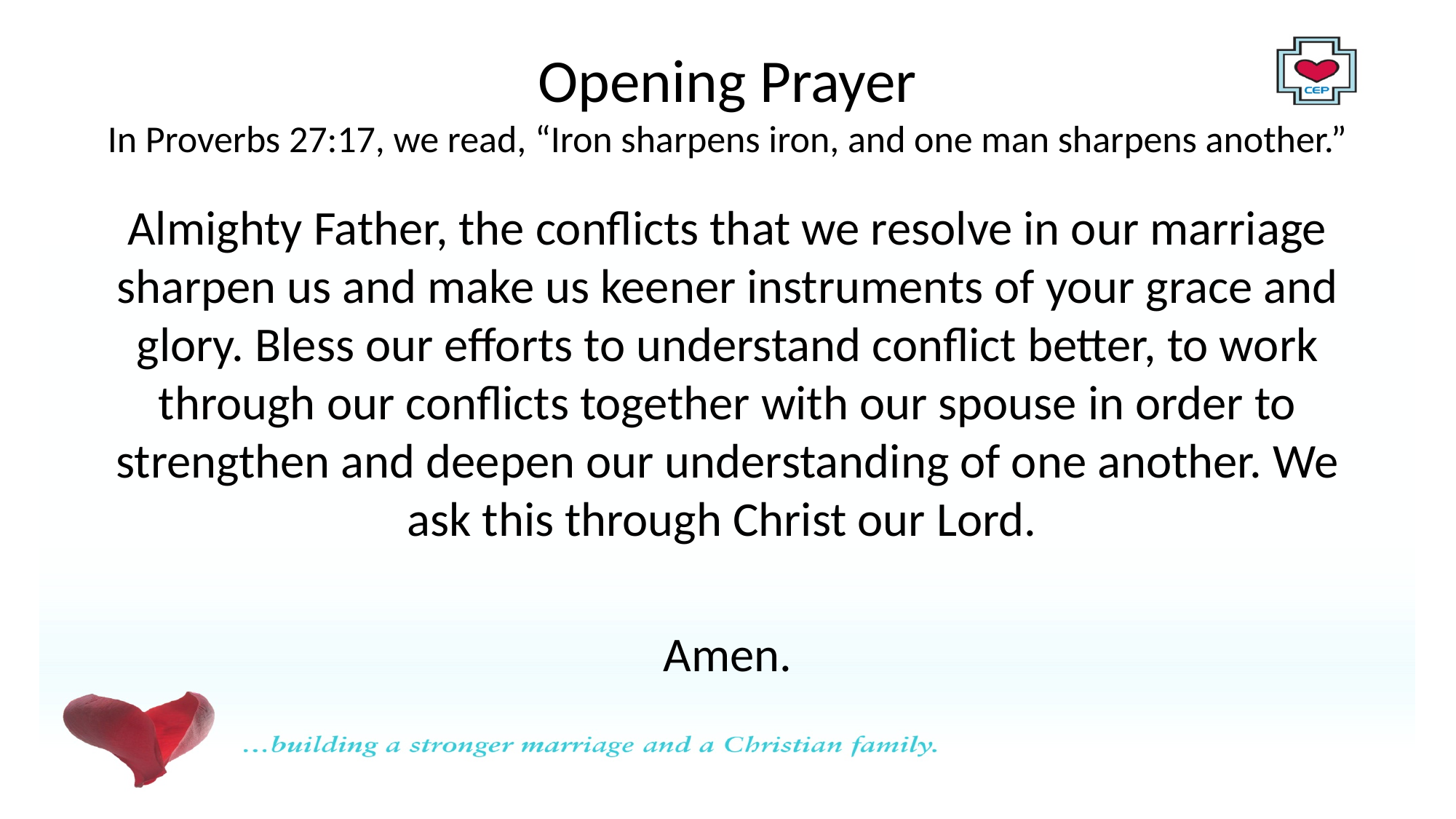

# Opening Prayer In Proverbs 27:17, we read, “Iron sharpens iron, and one man sharpens another.”
Almighty Father, the conflicts that we resolve in our marriage sharpen us and make us keener instruments of your grace and glory. Bless our efforts to understand conflict better, to work through our conflicts together with our spouse in order to strengthen and deepen our understanding of one another. We ask this through Christ our Lord.

Amen.